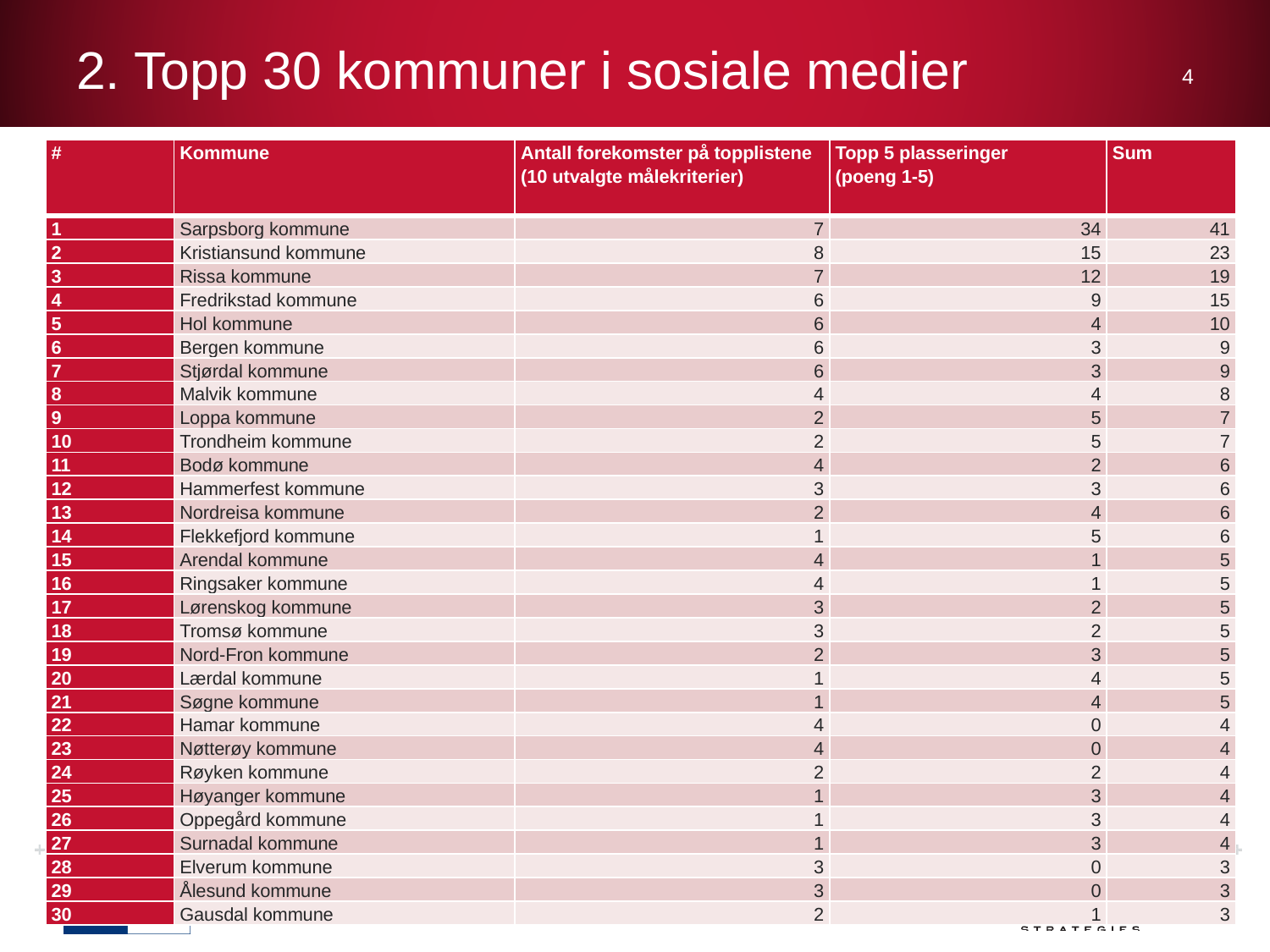

# 2. Topp 30 kommuner i sosiale medier
4
| # | Kommune | Antall forekomster på topplistene (10 utvalgte målekriterier) | Topp 5 plasseringer (poeng 1-5) | Sum |
| --- | --- | --- | --- | --- |
| 1 | Sarpsborg kommune | 7 | 34 | 41 |
| 2 | Kristiansund kommune | 8 | 15 | 23 |
| 3 | Rissa kommune | 7 | 12 | 19 |
| 4 | Fredrikstad kommune | 6 | 9 | 15 |
| 5 | Hol kommune | 6 | 4 | 10 |
| 6 | Bergen kommune | 6 | 3 | 9 |
| 7 | Stjørdal kommune | 6 | 3 | 9 |
| 8 | Malvik kommune | 4 | 4 | 8 |
| 9 | Loppa kommune | 2 | 5 | 7 |
| 10 | Trondheim kommune | 2 | 5 | 7 |
| 11 | Bodø kommune | 4 | 2 | 6 |
| 12 | Hammerfest kommune | 3 | 3 | 6 |
| 13 | Nordreisa kommune | 2 | 4 | 6 |
| 14 | Flekkefjord kommune | 1 | 5 | 6 |
| 15 | Arendal kommune | 4 | 1 | 5 |
| 16 | Ringsaker kommune | 4 | 1 | 5 |
| 17 | Lørenskog kommune | 3 | 2 | 5 |
| 18 | Tromsø kommune | 3 | 2 | 5 |
| 19 | Nord-Fron kommune | 2 | 3 | 5 |
| 20 | Lærdal kommune | 1 | 4 | 5 |
| 21 | Søgne kommune | 1 | 4 | 5 |
| 22 | Hamar kommune | 4 | 0 | 4 |
| 23 | Nøtterøy kommune | 4 | 0 | 4 |
| 24 | Røyken kommune | 2 | 2 | 4 |
| 25 | Høyanger kommune | 1 | 3 | 4 |
| 26 | Oppegård kommune | 1 | 3 | 4 |
| 27 | Surnadal kommune | 1 | 3 | 4 |
| 28 | Elverum kommune | 3 | 0 | 3 |
| 29 | Ålesund kommune | 3 | 0 | 3 |
| 30 | Gausdal kommune | 2 | 1 | 3 |
30.01.2014